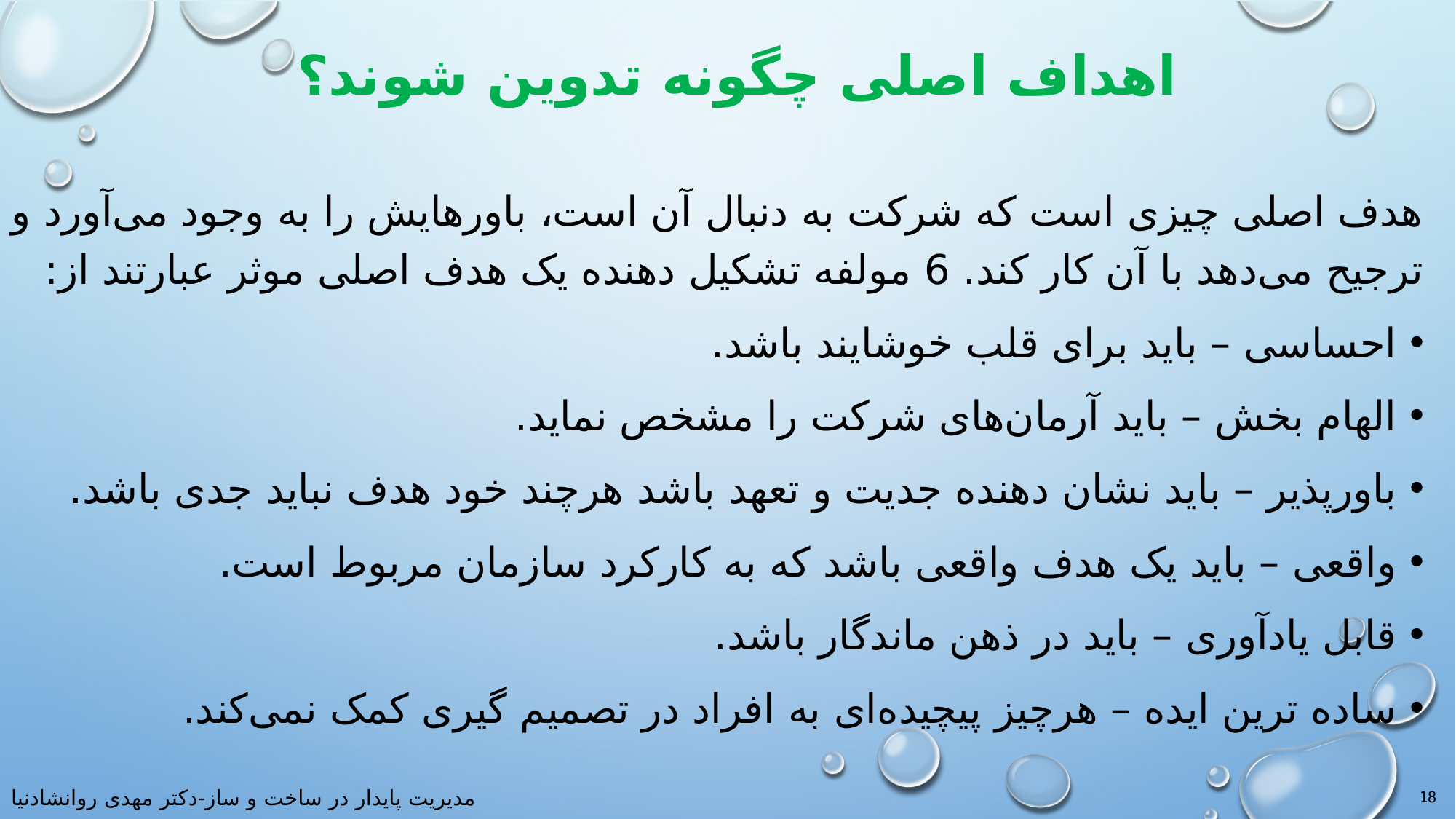

# اهداف اصلی چگونه تدوین شوند؟
هدف اصلی چیزی است که شرکت به دنبال آن است، باورهایش را به وجود می‌آورد و ترجیح می‌دهد با آن کار کند. 6 مولفه تشکیل دهنده یک هدف اصلی موثر عبارتند از:
احساسی – باید برای قلب خوشایند باشد.
الهام بخش – باید آرمان‌های شرکت را مشخص نماید.
باورپذیر – باید نشان دهنده جدیت و تعهد باشد هرچند خود هدف نباید جدی باشد.
واقعی – باید یک هدف واقعی باشد که به کارکرد سازمان مربوط است.
قابل یادآوری – باید در ذهن ماندگار باشد.
ساده ترین ایده – هرچیز پیچیده‌ای به افراد در تصمیم گیری کمک نمی‌کند.

18
مدیریت پایدار در ساخت و ساز-دکتر مهدی روانشادنیا